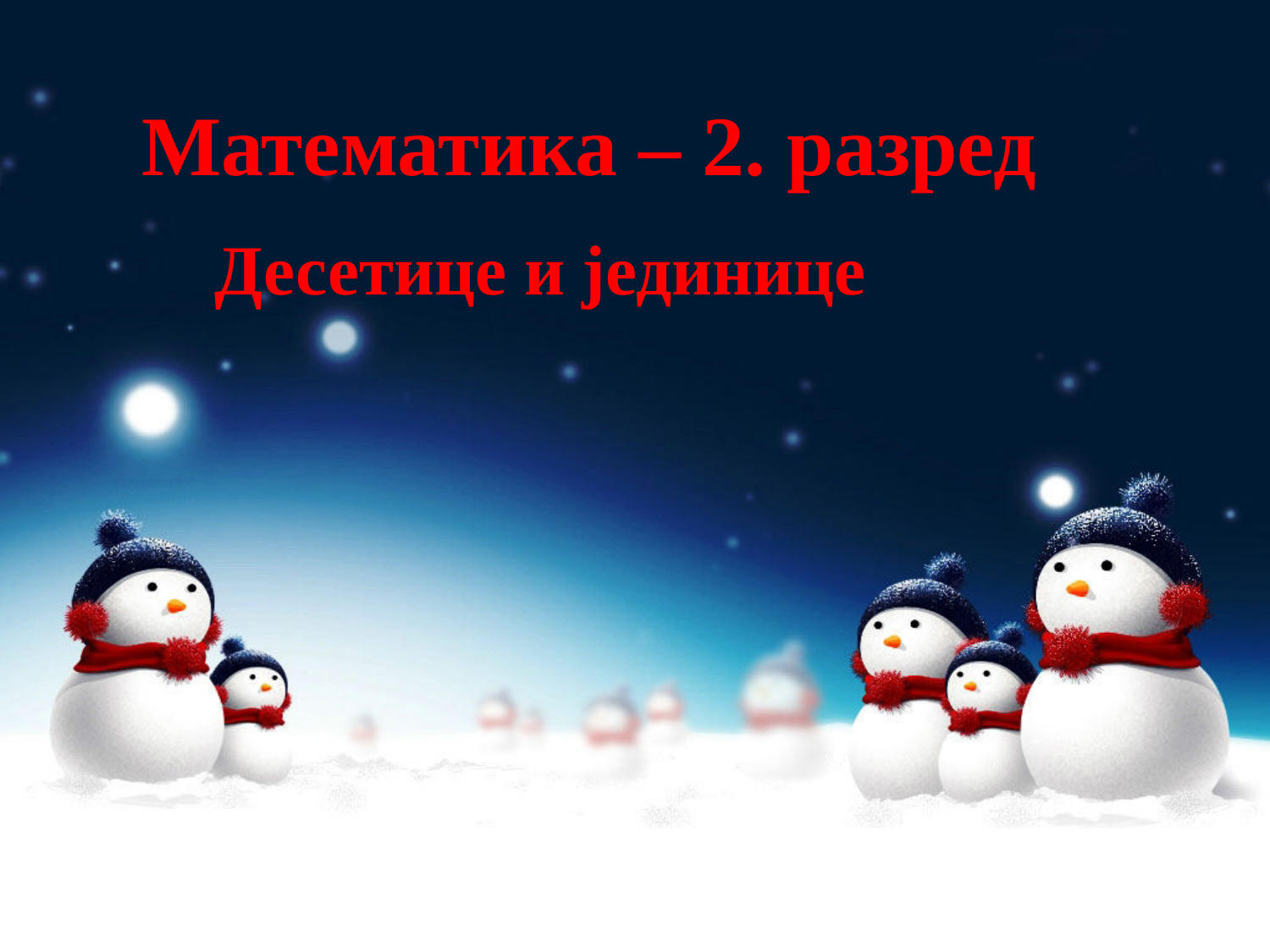

# Математика – 2. разред
   Десетице и јединице